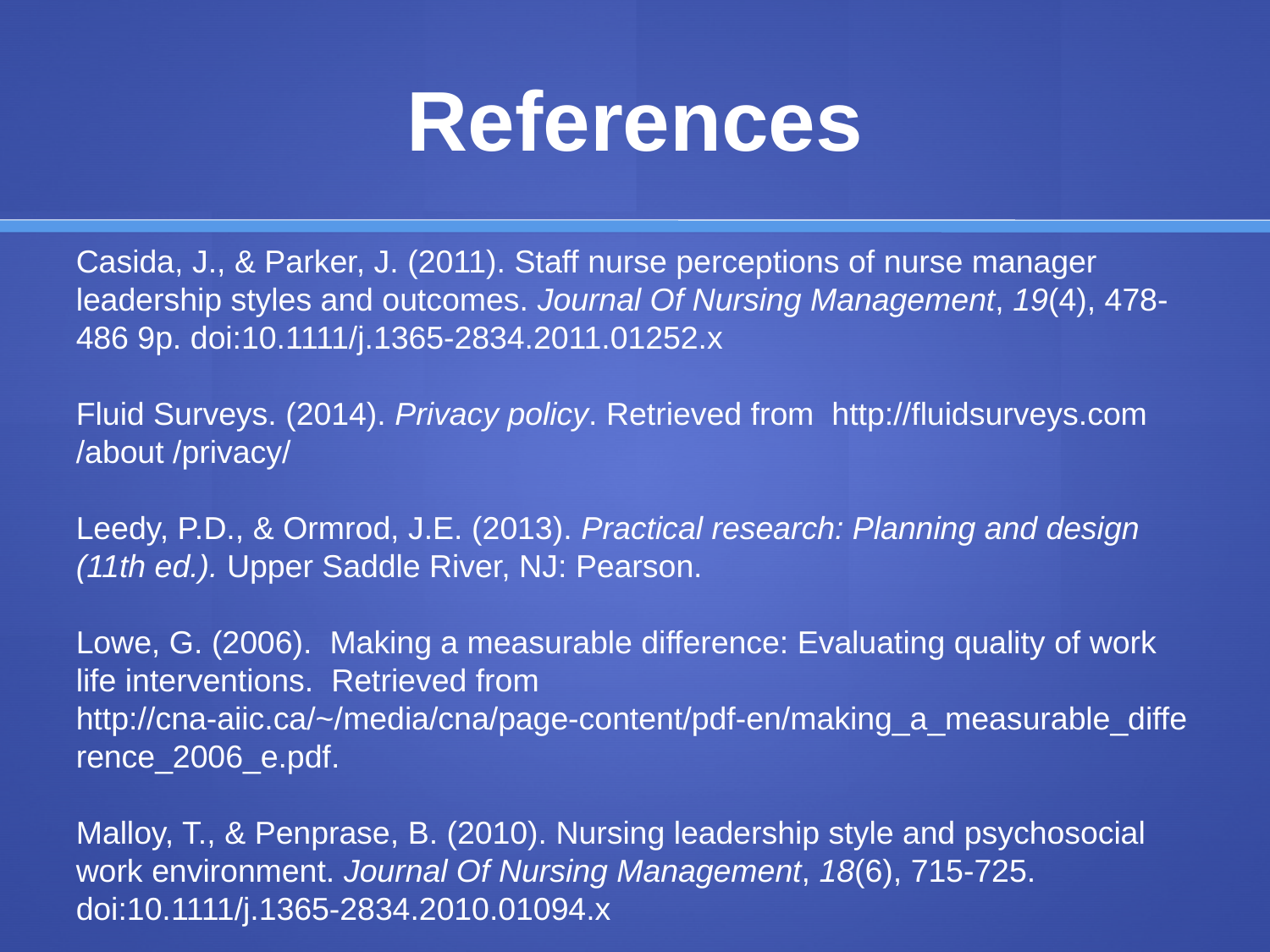

# References

Casida, J., & Parker, J. (2011). Staff nurse perceptions of nurse manager leadership styles and outcomes. Journal Of Nursing Management, 19(4), 478-486 9p. doi:10.1111/j.1365-2834.2011.01252.x

Fluid Surveys. (2014). Privacy policy. Retrieved from  http://fluidsurveys.com /about /privacy/

Leedy, P.D., & Ormrod, J.E. (2013). Practical research: Planning and design (11th ed.). Upper Saddle River, NJ: Pearson.

Lowe, G. (2006).  Making a measurable difference: Evaluating quality of work life interventions.  Retrieved from http://cna-aiic.ca/~/media/cna/page-content/pdf-en/making_a_measurable_difference_2006_e.pdf.

Malloy, T., & Penprase, B. (2010). Nursing leadership style and psychosocial work environment. Journal Of Nursing Management, 18(6), 715-725. doi:10.1111/j.1365-2834.2010.01094.x